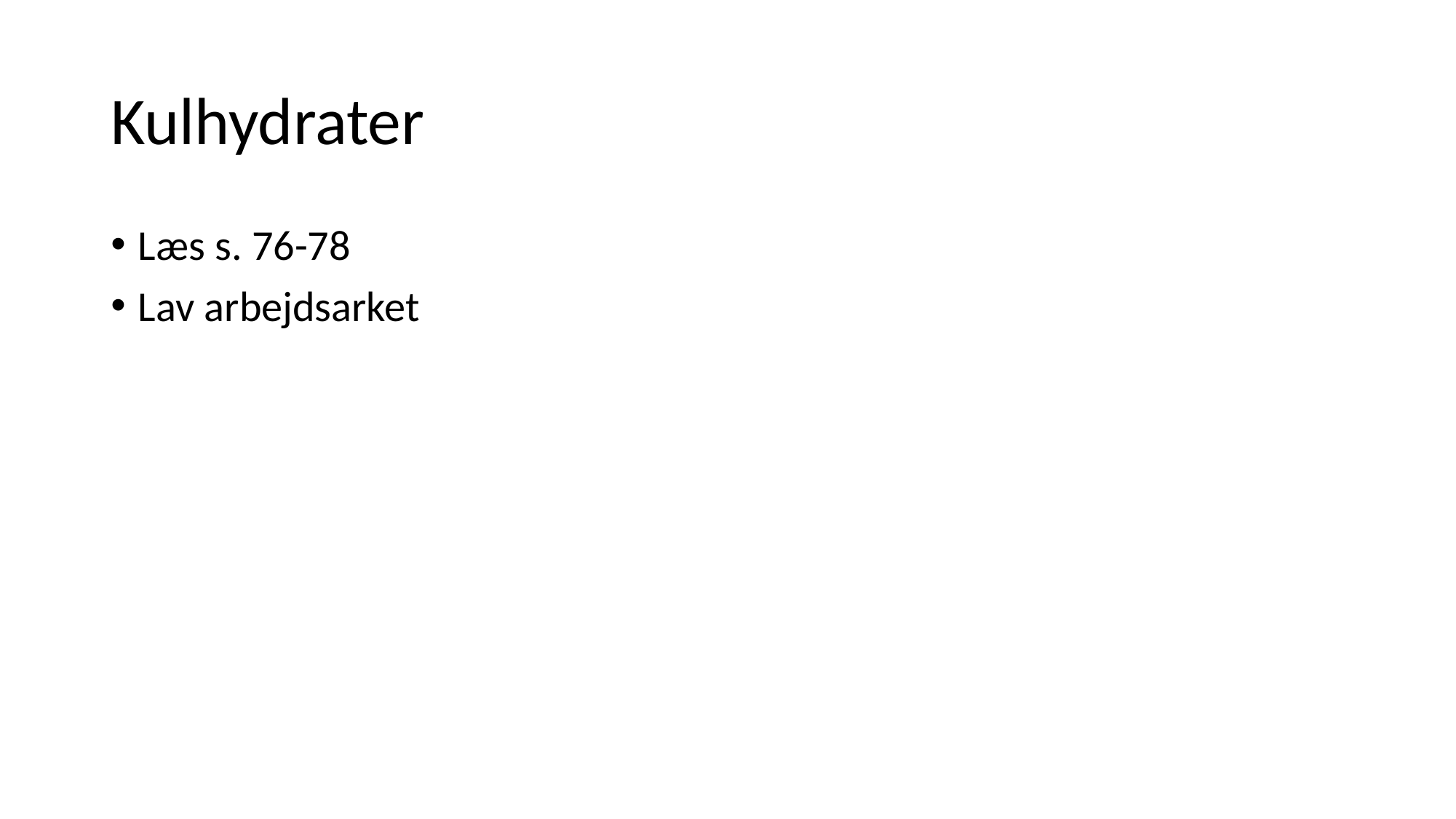

# Kulhydrater
Læs s. 76-78
Lav arbejdsarket